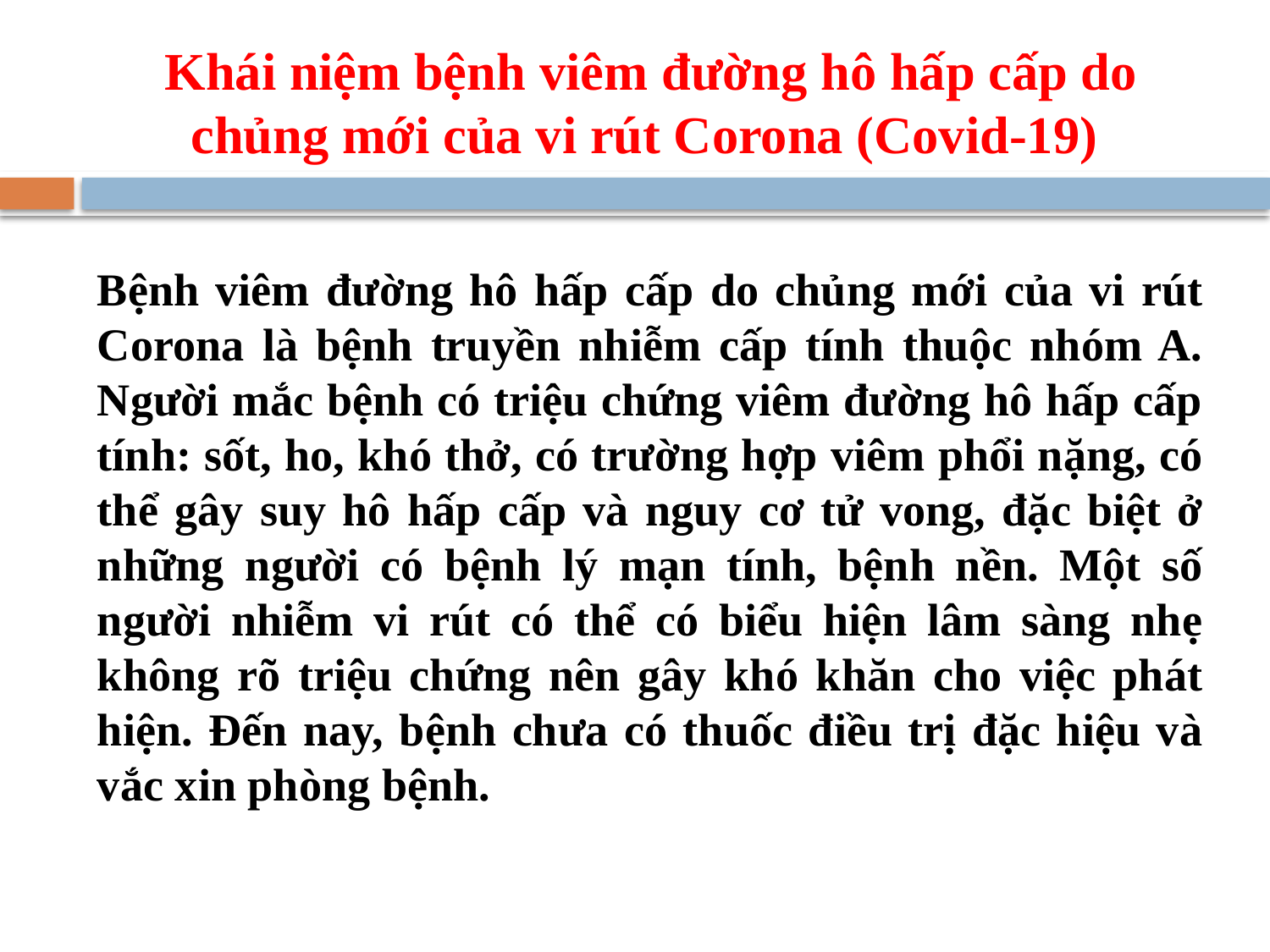

# Khái niệm bệnh viêm đường hô hấp cấp do chủng mới của vi rút Corona (Covid-19)
Bệnh viêm đường hô hấp cấp do chủng mới của vi rút Corona là bệnh truyền nhiễm cấp tính thuộc nhóm A. Người mắc bệnh có triệu chứng viêm đường hô hấp cấp tính: sốt, ho, khó thở, có trường hợp viêm phổi nặng, có thể gây suy hô hấp cấp và nguy cơ tử vong, đặc biệt ở những người có bệnh lý mạn tính, bệnh nền. Một số người nhiễm vi rút có thể có biểu hiện lâm sàng nhẹ không rõ triệu chứng nên gây khó khăn cho việc phát hiện. Đến nay, bệnh chưa có thuốc điều trị đặc hiệu và vắc xin phòng bệnh.